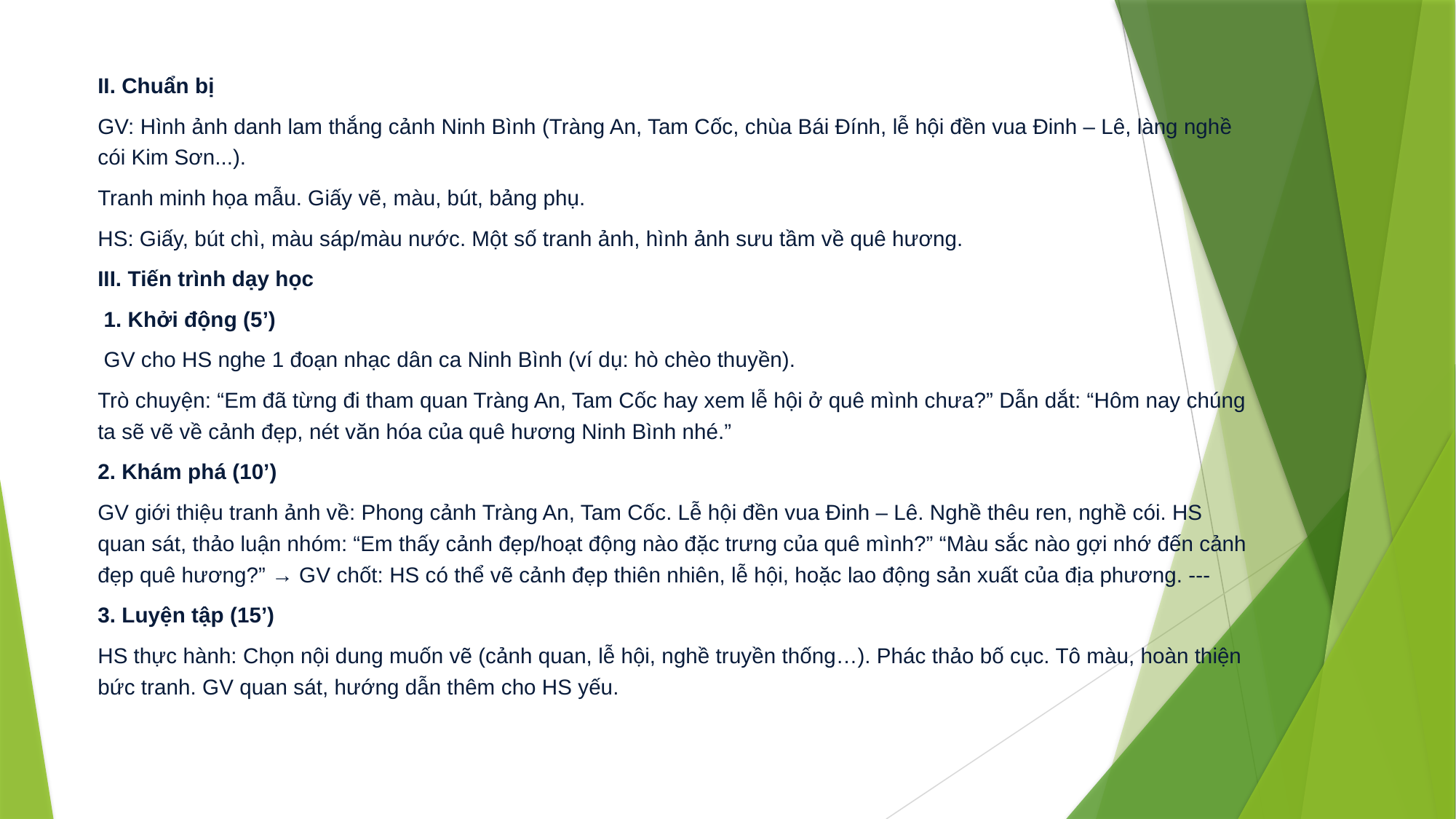

II. Chuẩn bị
GV: Hình ảnh danh lam thắng cảnh Ninh Bình (Tràng An, Tam Cốc, chùa Bái Đính, lễ hội đền vua Đinh – Lê, làng nghề cói Kim Sơn...).
Tranh minh họa mẫu. Giấy vẽ, màu, bút, bảng phụ.
HS: Giấy, bút chì, màu sáp/màu nước. Một số tranh ảnh, hình ảnh sưu tầm về quê hương.
III. Tiến trình dạy học
 1. Khởi động (5’)
 GV cho HS nghe 1 đoạn nhạc dân ca Ninh Bình (ví dụ: hò chèo thuyền).
Trò chuyện: “Em đã từng đi tham quan Tràng An, Tam Cốc hay xem lễ hội ở quê mình chưa?” Dẫn dắt: “Hôm nay chúng ta sẽ vẽ về cảnh đẹp, nét văn hóa của quê hương Ninh Bình nhé.”
2. Khám phá (10’)
GV giới thiệu tranh ảnh về: Phong cảnh Tràng An, Tam Cốc. Lễ hội đền vua Đinh – Lê. Nghề thêu ren, nghề cói. HS quan sát, thảo luận nhóm: “Em thấy cảnh đẹp/hoạt động nào đặc trưng của quê mình?” “Màu sắc nào gợi nhớ đến cảnh đẹp quê hương?” → GV chốt: HS có thể vẽ cảnh đẹp thiên nhiên, lễ hội, hoặc lao động sản xuất của địa phương. ---
3. Luyện tập (15’)
HS thực hành: Chọn nội dung muốn vẽ (cảnh quan, lễ hội, nghề truyền thống…). Phác thảo bố cục. Tô màu, hoàn thiện bức tranh. GV quan sát, hướng dẫn thêm cho HS yếu.